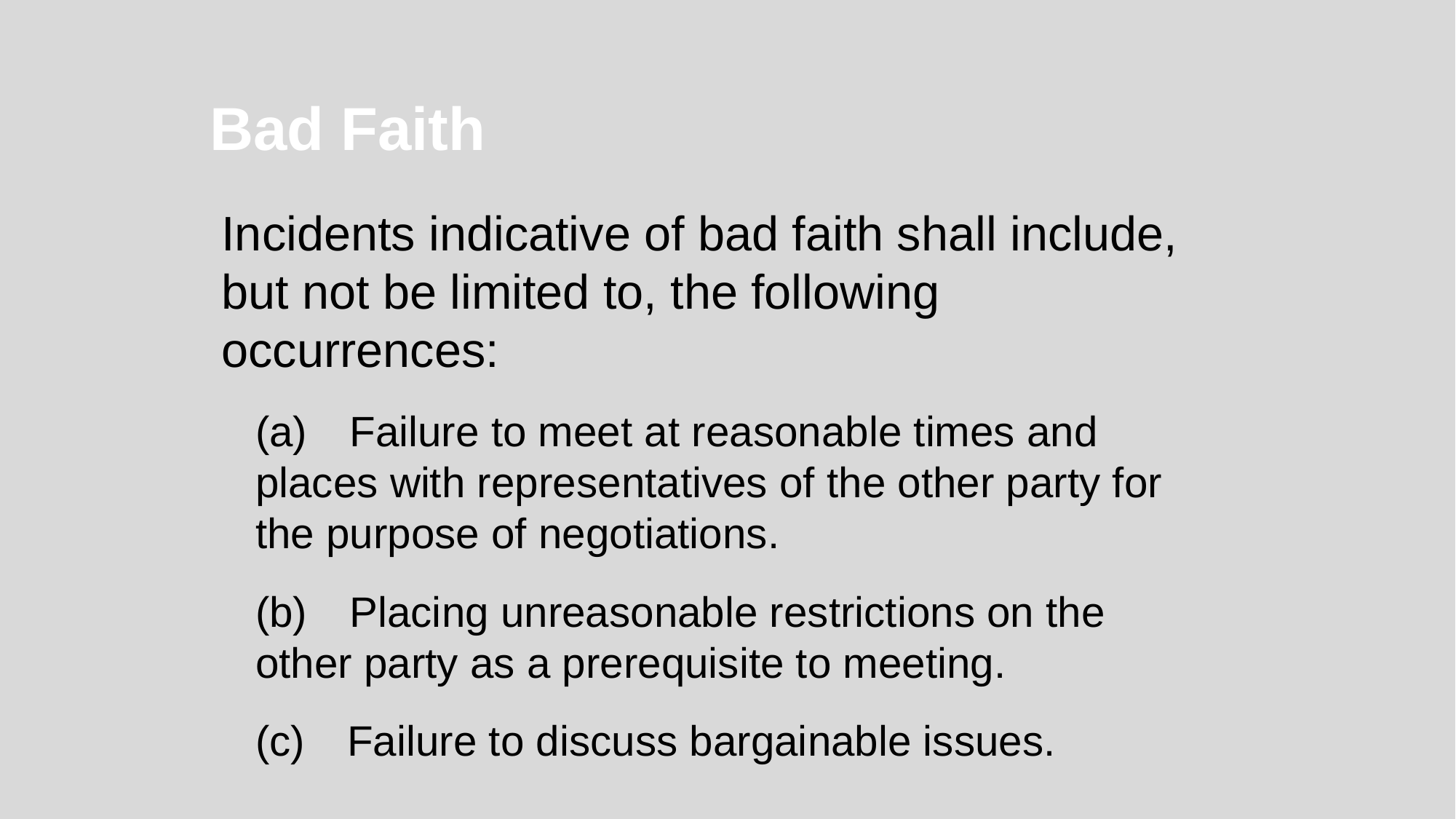

Bad Faith
Incidents indicative of bad faith shall include, but not be limited to, the following occurrences:
(a) Failure to meet at reasonable times and places with representatives of the other party for the purpose of negotiations.
(b) Placing unreasonable restrictions on the other party as a prerequisite to meeting.
(c) Failure to discuss bargainable issues.